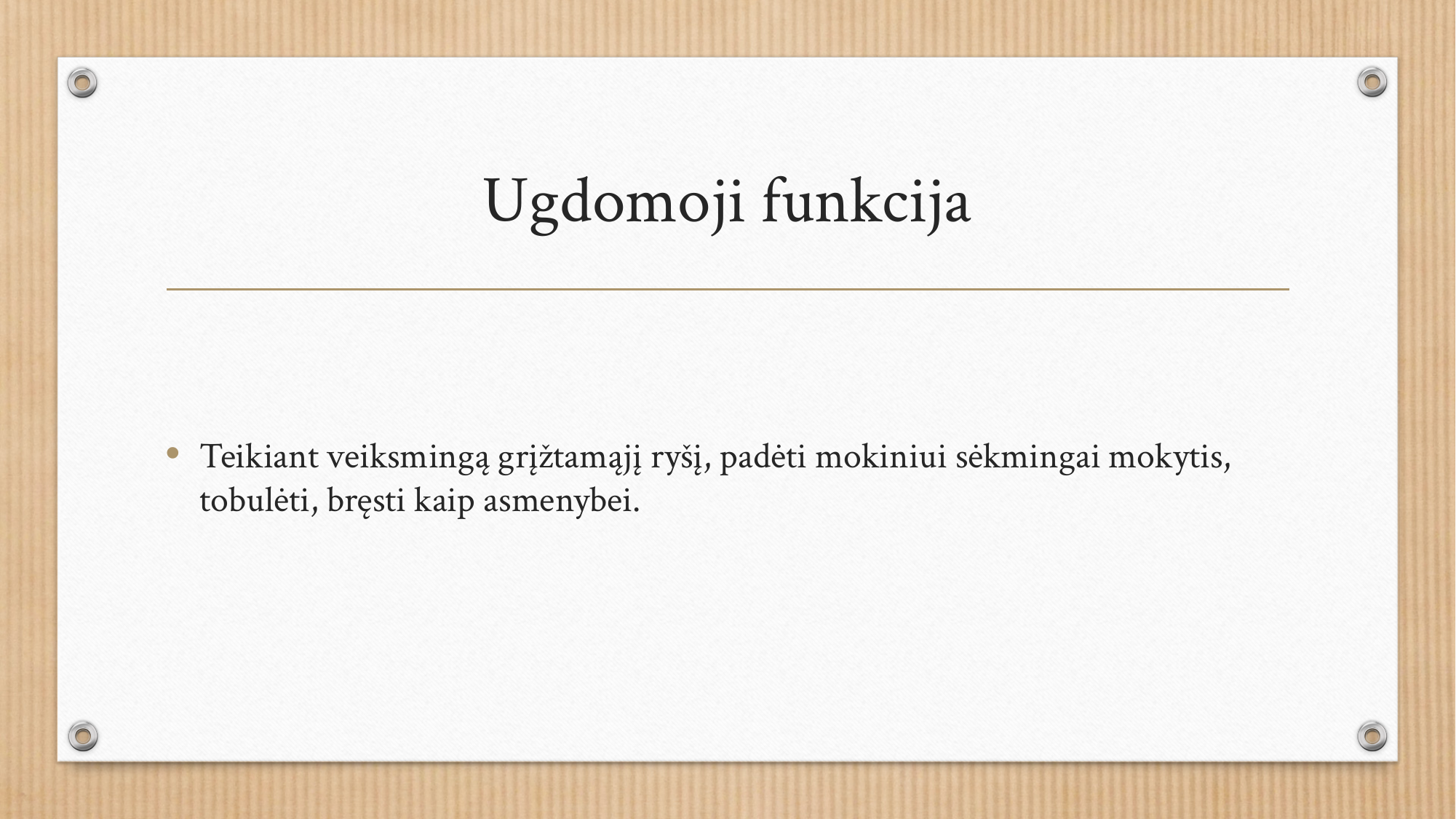

# Ugdomoji funkcija

Teikiant veiksmingą grįžtamąjį ryšį, padėti mokiniui sėkmingai mokytis, tobulėti, bręsti kaip asmenybei.